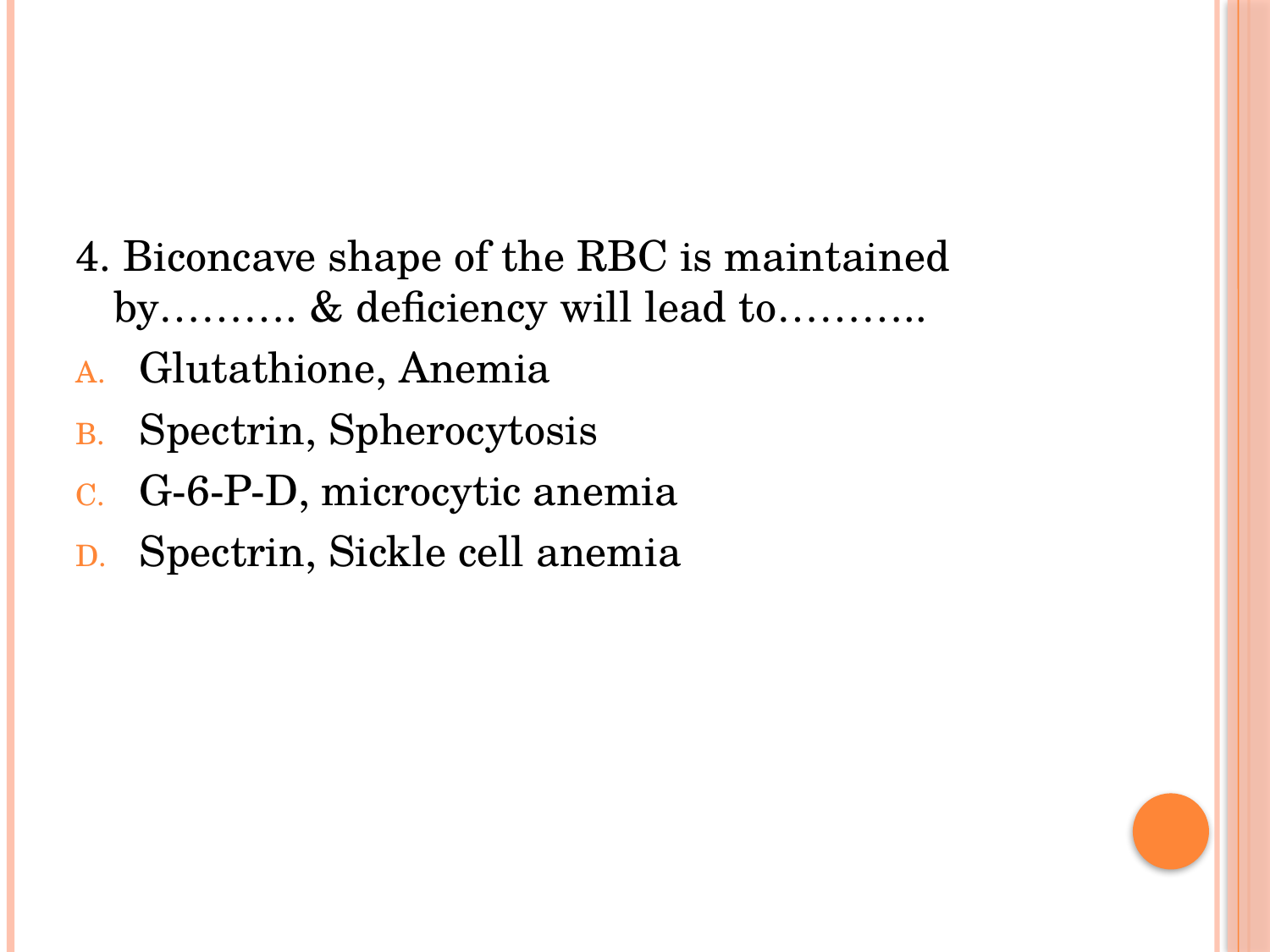

#
4. Biconcave shape of the RBC is maintained by………. & deficiency will lead to………..
Glutathione, Anemia
Spectrin, Spherocytosis
G-6-P-D, microcytic anemia
Spectrin, Sickle cell anemia